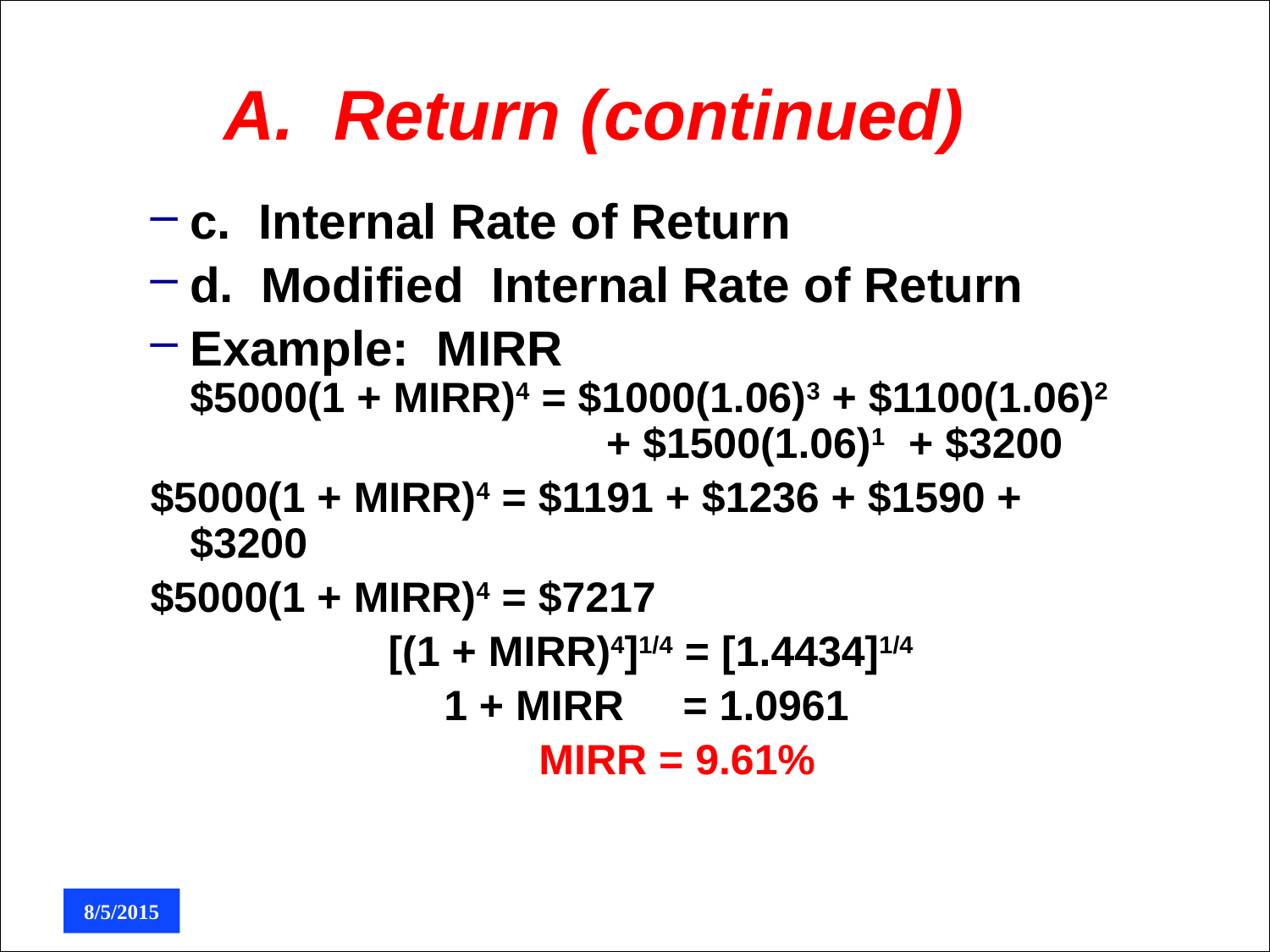

A.  Return (continued)
c.  Internal Rate of Return
d.  Modified  Internal Rate of Return
Example:  MIRR
$5000(1 + MIRR)4 = $1000(1.06)3 + $1100(1.06)2
			   + $1500(1.06)1  + $3200
$5000(1 + MIRR)4 = $1191 + $1236 + $1590 + $3200
$5000(1 + MIRR)4 = $7217
		      [(1 + MIRR)4]1/4 = [1.4434]1/4
			1 + MIRR     = 1.0961
			        MIRR = 9.61%
Professor James Kuhle
7
8/5/2015